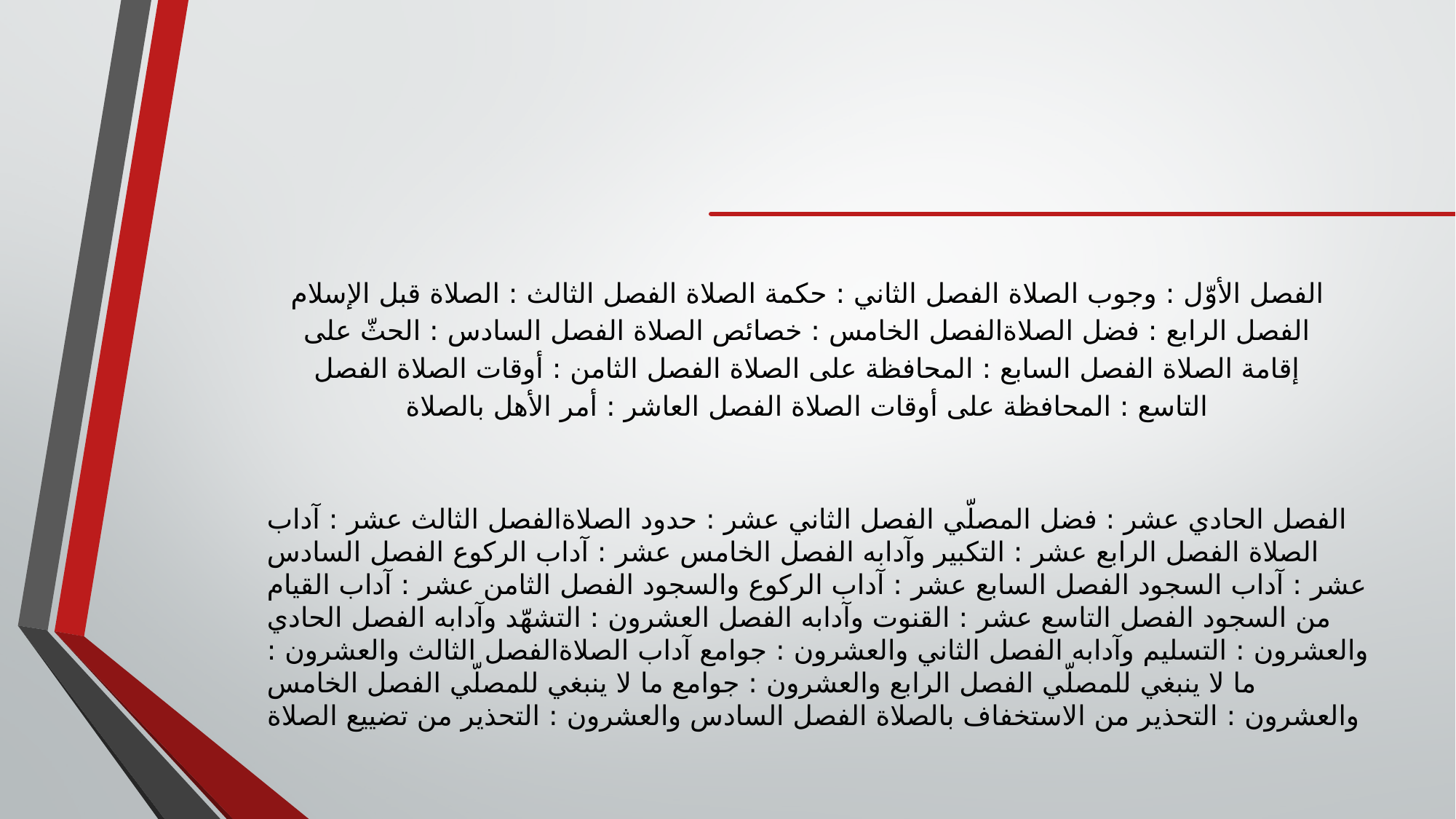

الفصل الأوّل : وجوب الصلاة الفصل الثاني : حكمة الصلاة الفصل الثالث : الصلاة قبل الإسلام الفصل الرابع : فضل الصلاةالفصل الخامس : خصائص الصلاة الفصل السادس : الحثّ على إقامة الصلاة الفصل السابع : المحافظة على الصلاة الفصل الثامن : أوقات الصلاة الفصل التاسع : المحافظة على أوقات الصلاة الفصل العاشر : أمر الأهل بالصلاة
الفصل الحادي عشر : فضل المصلّي الفصل الثاني عشر : حدود الصلاةالفصل الثالث عشر : آداب الصلاة الفصل الرابع عشر : التكبير وآدابه الفصل الخامس عشر : آداب الركوع الفصل السادس عشر : آداب السجود الفصل السابع عشر : آداب الركوع والسجود الفصل الثامن عشر : آداب القيام من السجود الفصل التاسع عشر : القنوت وآدابه الفصل العشرون : التشهّد وآدابه الفصل الحادي والعشرون : التسليم وآدابه الفصل الثاني والعشرون : جوامع آداب الصلاةالفصل الثالث والعشرون : ما لا ينبغي للمصلّي الفصل الرابع والعشرون : جوامع ما لا ينبغي للمصلّي الفصل الخامس والعشرون : التحذير من الاستخفاف بالصلاة الفصل السادس والعشرون : التحذير من تضييع الصلاة